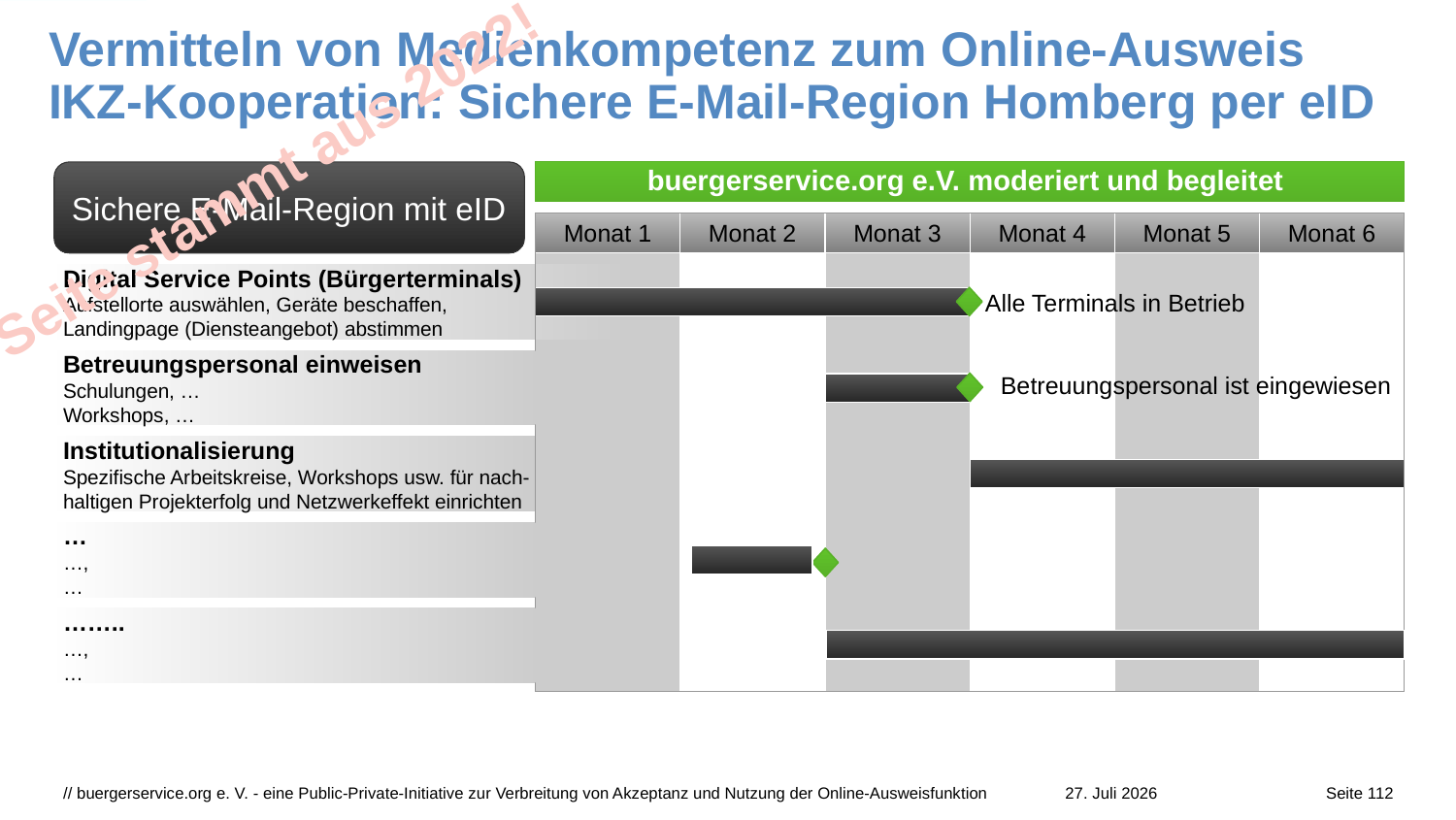

# Vermitteln von Medienkompetenz zum Online-Ausweis IKZ-Kooperation: Sichere E-Mail-Region Homberg per eID
Seite stammt aus 2022!
buergerservice.org e.V. moderiert und begleitet
Sichere E-Mail-Region mit eID
Monat 1

Monat 2
Monat 3
Monat 4
Monat 5
Monat 6

Digital Service Points (Bürgerterminals)
Aufstellorte auswählen, Geräte beschaffen,
Landingpage (Diensteangebot) abstimmen

Alle Terminals in Betrieb
…
…,
…

Betreuungspersonal einweisen
Schulungen, …
Workshops, …
Betreuungspersonal ist eingewiesen

Institutionalisierung
Spezifische Arbeitskreise, Workshops usw. für nach-
haltigen Projekterfolg und Netzwerkeffekt einrichten

……..
…,
…

// buergerservice.org e. V. - eine Public-Private-Initiative zur Verbreitung von Akzeptanz und Nutzung der Online-Ausweisfunktion
27. Juli 2026
Seite 112